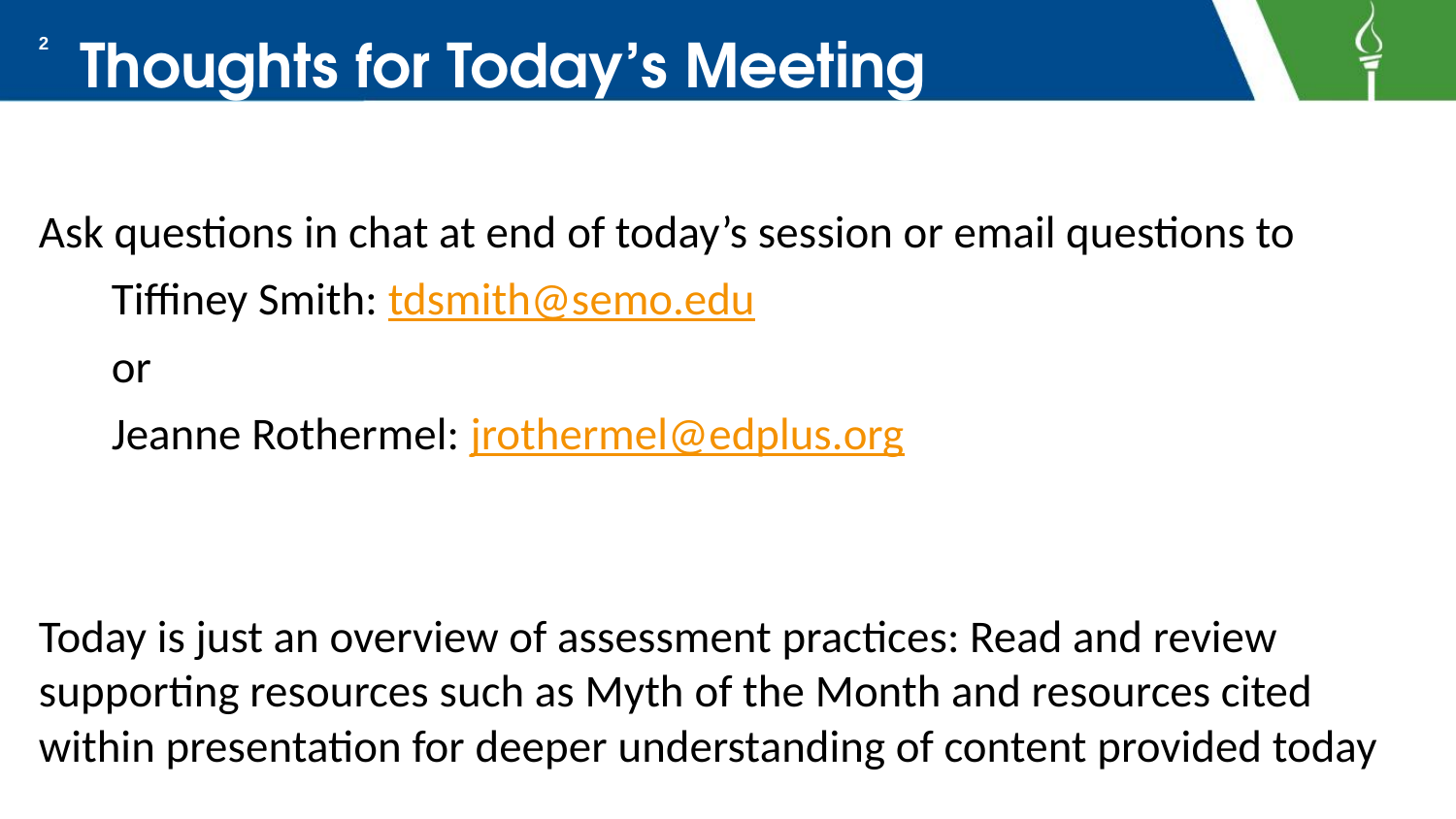

# Thoughts for Today’s Meeting
2

Ask questions in chat at end of today’s session or email questions to
Tiffiney Smith: tdsmith@semo.edu
or
Jeanne Rothermel: jrothermel@edplus.org

Today is just an overview of assessment practices: Read and review supporting resources such as Myth of the Month and resources cited within presentation for deeper understanding of content provided today